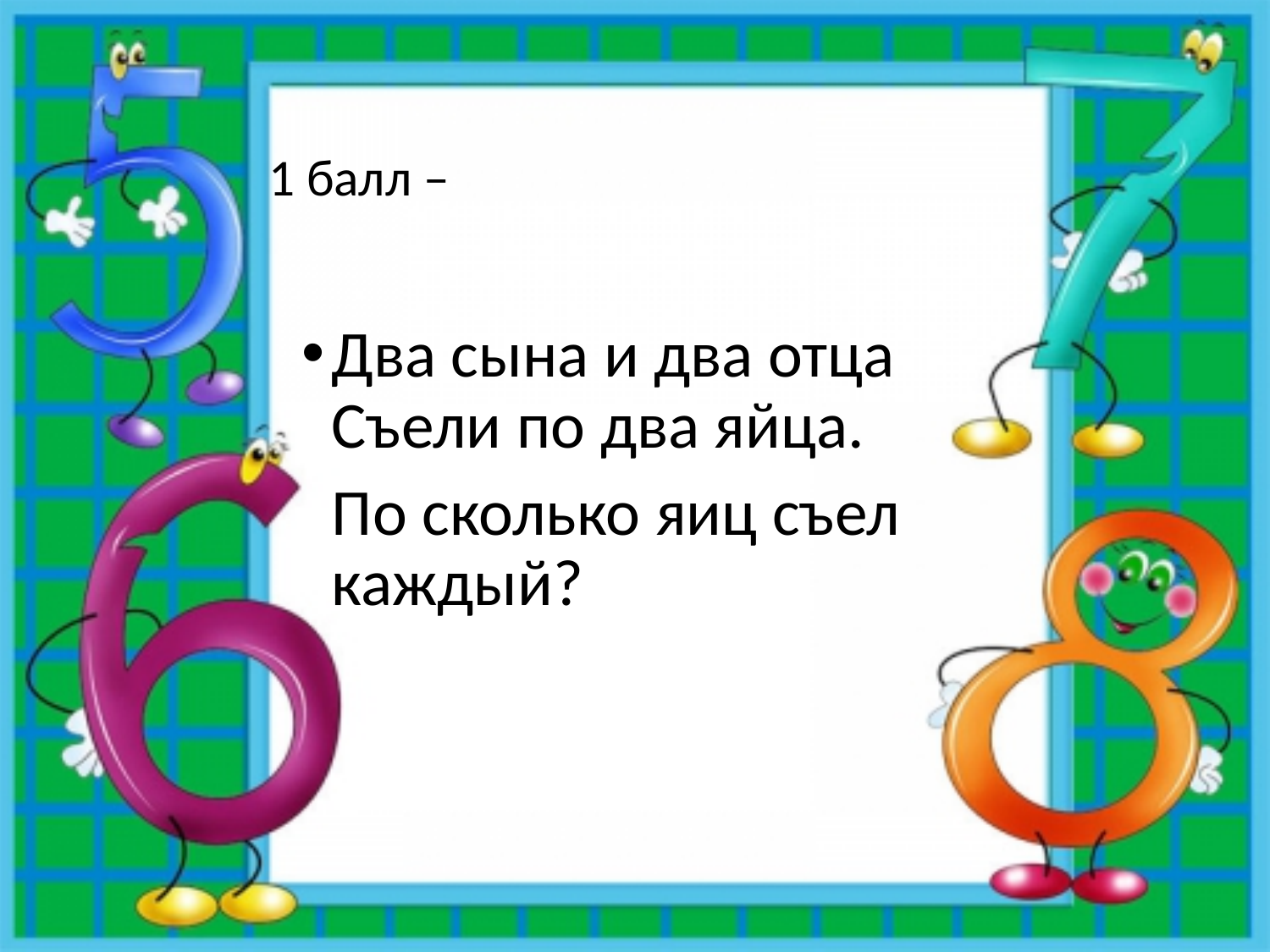

# 1 балл –

Два сына и два отца Съели по два яйца.
  По сколько яиц съел каждый?